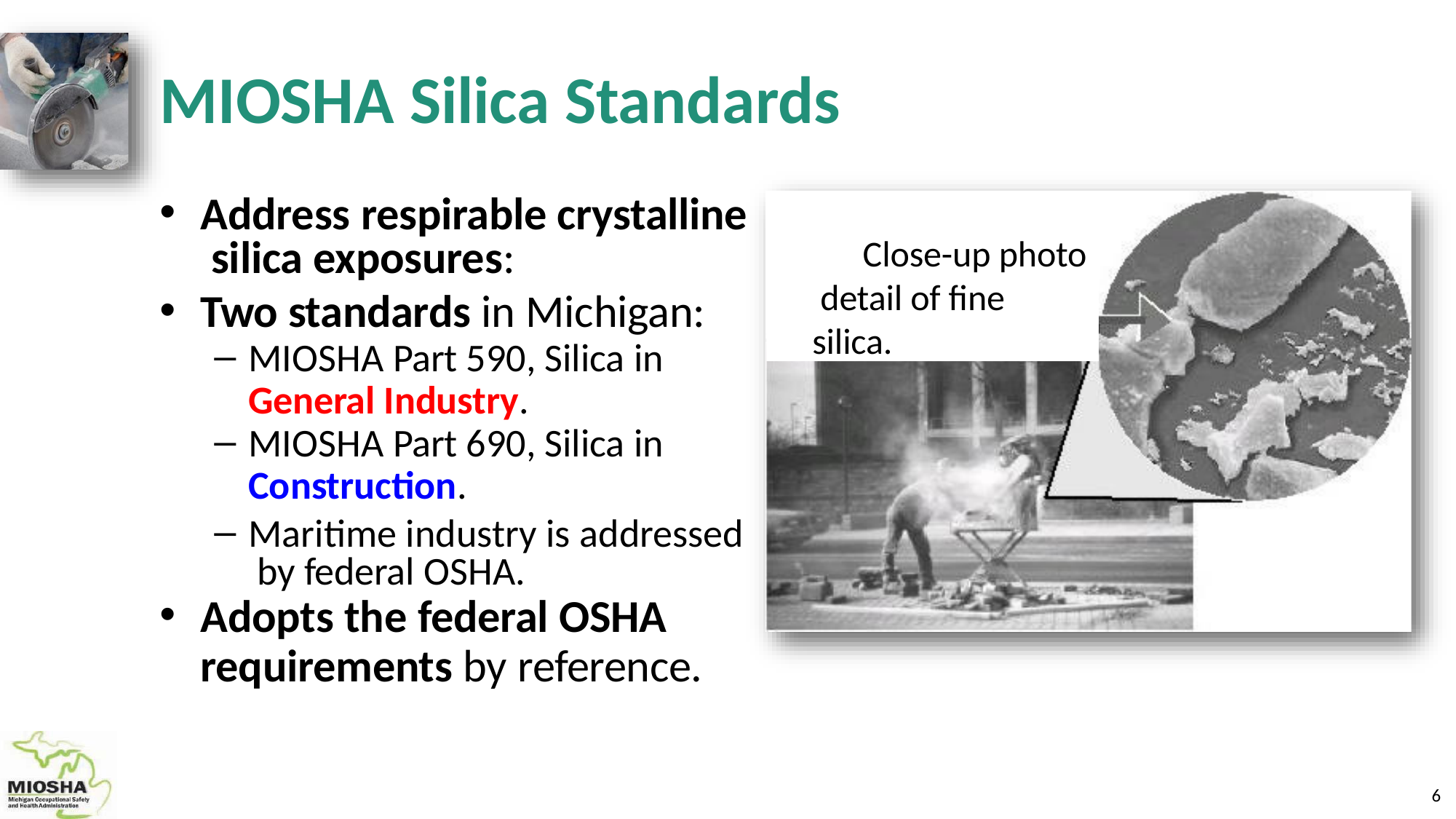

# MIOSHA Silica Standards

Address respirable crystalline  silica exposures:
Two standards in Michigan:
MIOSHA Part 590, Silica in
General Industry.
MIOSHA Part 690, Silica in
Construction.
Maritime industry is addressed  by federal OSHA.
Adopts the federal OSHA
requirements by reference.

Close-up photo  detail of fine silica.
6